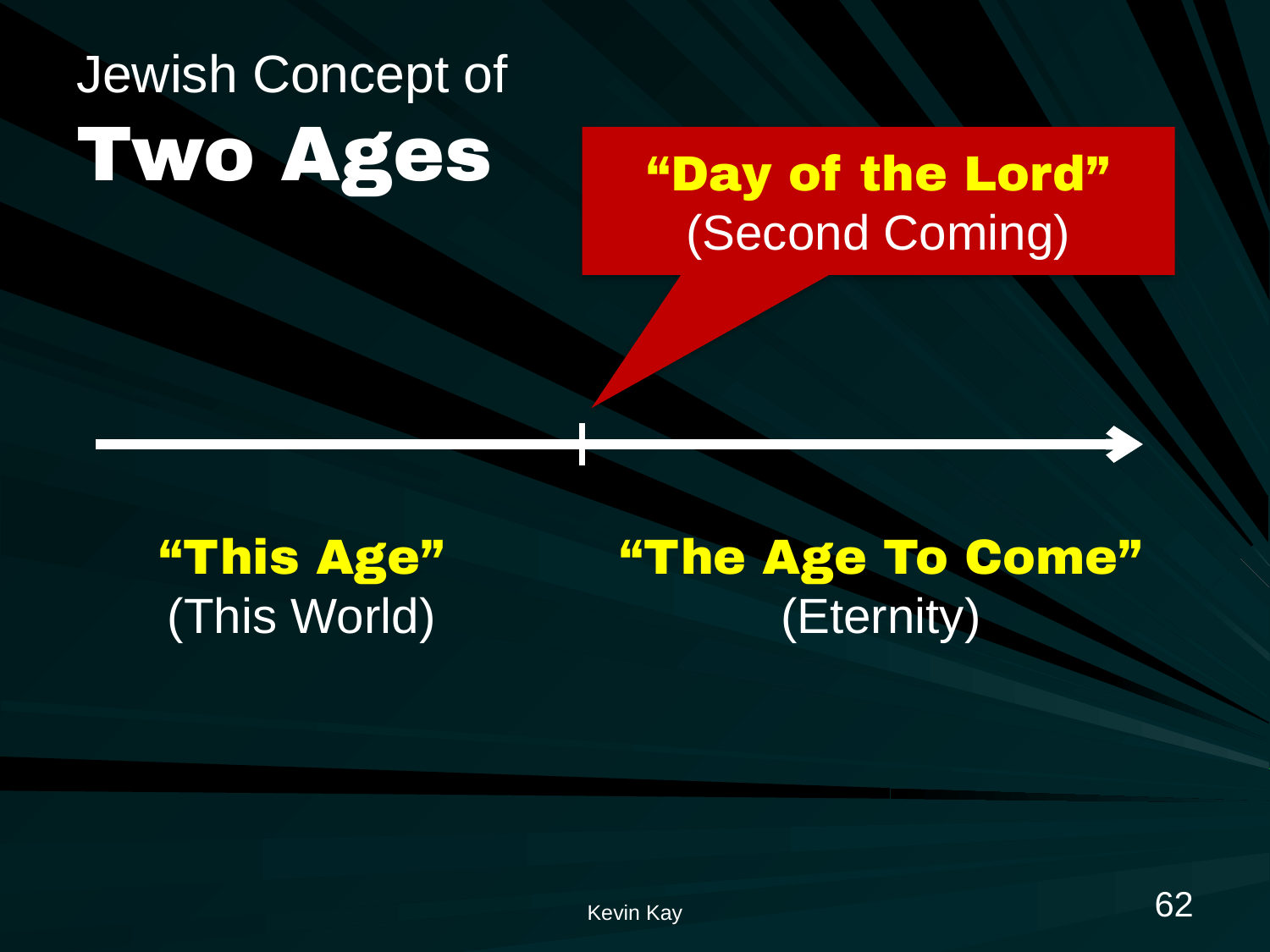

# Jewish Concept of Two Ages
“Day of the Lord”
(Second Coming)
“This Age”
(This World)
“The Age To Come”
(Eternity)
62
Kevin Kay